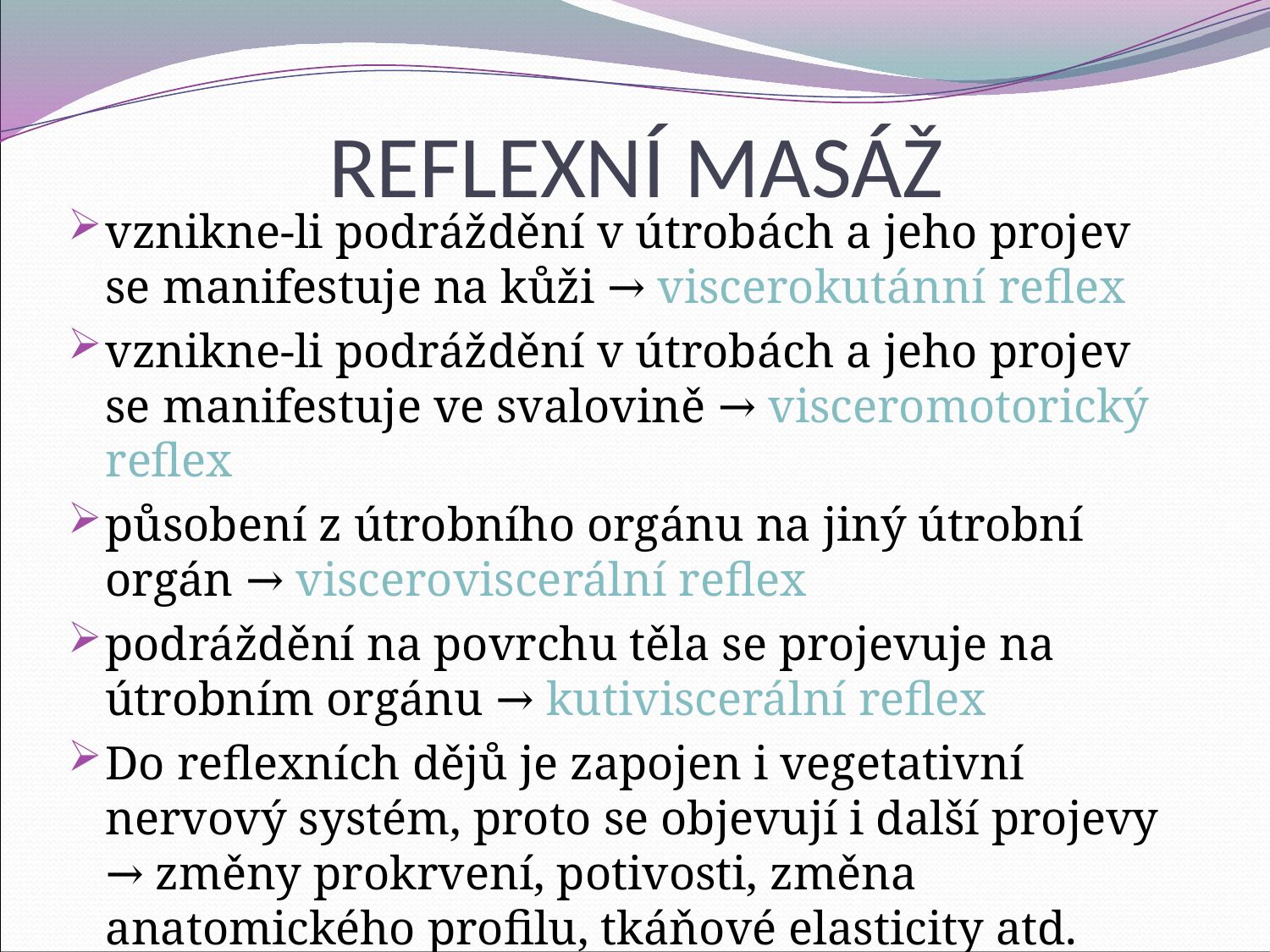

# REFLEXNÍ MASÁŽ
vznikne-li podráždění v útrobách a jeho projev se manifestuje na kůži → viscerokutánní reflex
vznikne-li podráždění v útrobách a jeho projev se manifestuje ve svalovině → visceromotorický reflex
působení z útrobního orgánu na jiný útrobní orgán → visceroviscerální reflex
podráždění na povrchu těla se projevuje na útrobním orgánu → kutiviscerální reflex
Do reflexních dějů je zapojen i vegetativní nervový systém, proto se objevují i další projevy → změny prokrvení, potivosti, změna anatomického profilu, tkáňové elasticity atd.